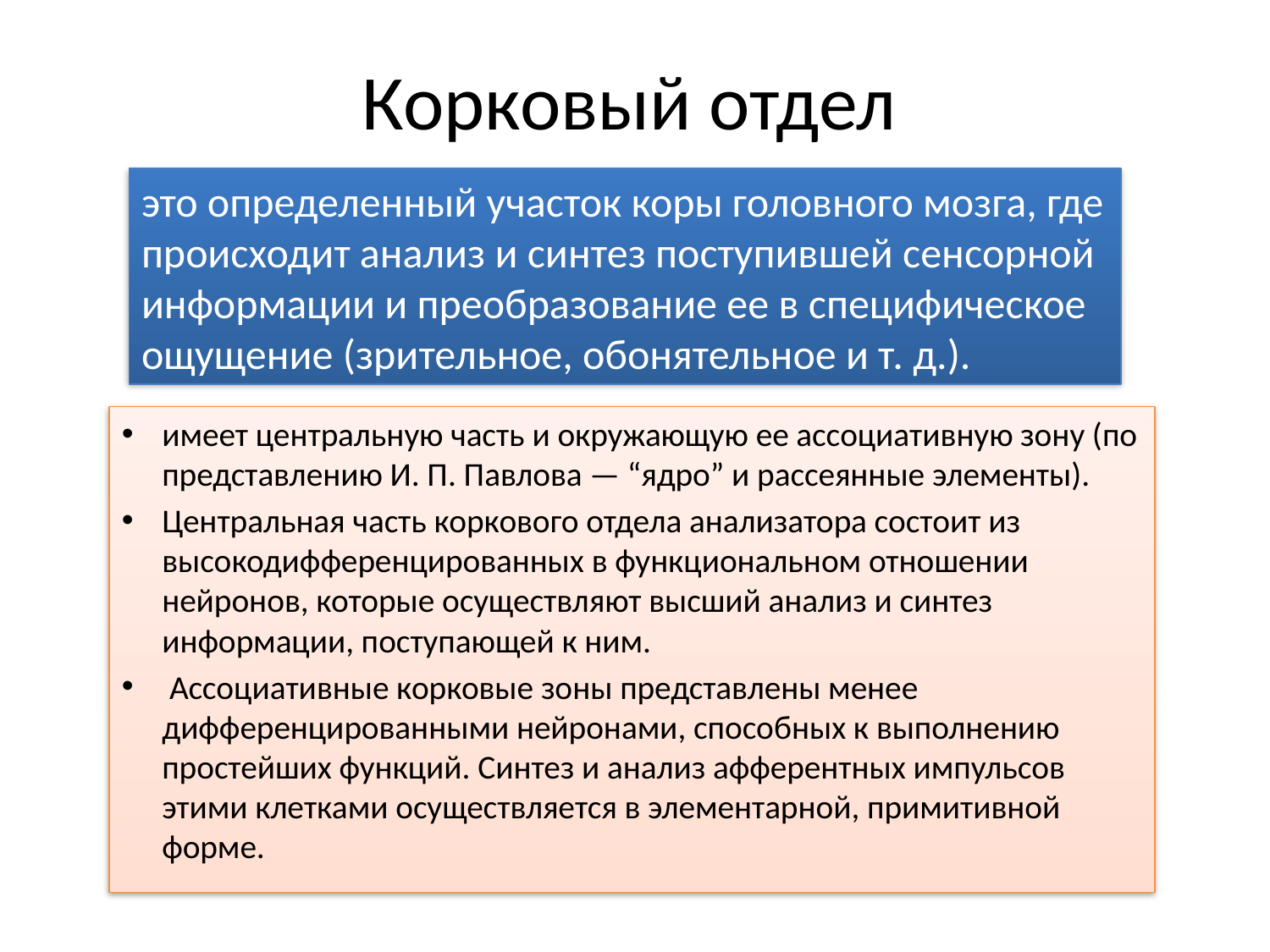

# Корковый отдел
это определенный участок коры головного мозга, где происходит анализ и синтез поступившей сенсорной информации и преобразование ее в специфическое ощущение (зрительное, обонятельное и т. д.).
имеет центральную часть и окружающую ее ассоциативную зону (по представлению И. П. Павлова — “ядро” и рассеянные элементы).
Центральная часть коркового отдела анализатора состоит из высокодифференцированных в функциональном отношении нейронов, которые осуществляют высший анализ и синтез информации, поступающей к ним.
 Ассоциативные корковые зоны представлены менее дифференцированными нейронами, способных к выполнению простейших функций. Синтез и анализ афферентных импульсов этими клетками осуществляется в элементарной, примитивной форме.